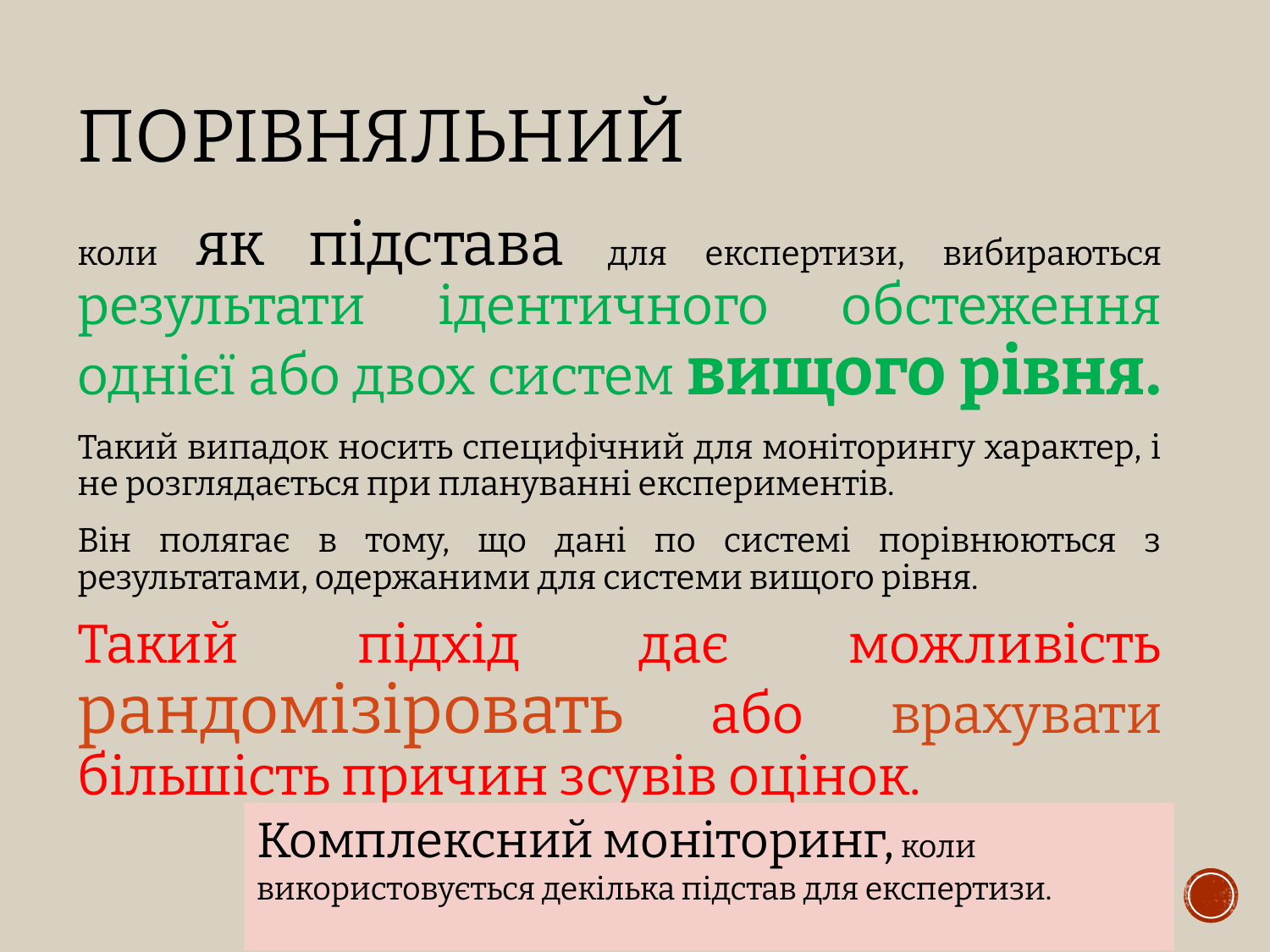

# Порівняльний
коли як підстава для експертизи, вибираються результати ідентичного обстеження однієї або двох систем вищого рівня.
Такий випадок носить специфічний для моніторингу характер, і не розглядається при плануванні експериментів.
Він полягає в тому, що дані по системі порівнюються з результатами, одержаними для системи вищого рівня.
Такий підхід дає можливість рандомізіровать або врахувати більшість причин зсувів оцінок.

Комплексний моніторинг, коли використовується декілька підстав для експертизи.